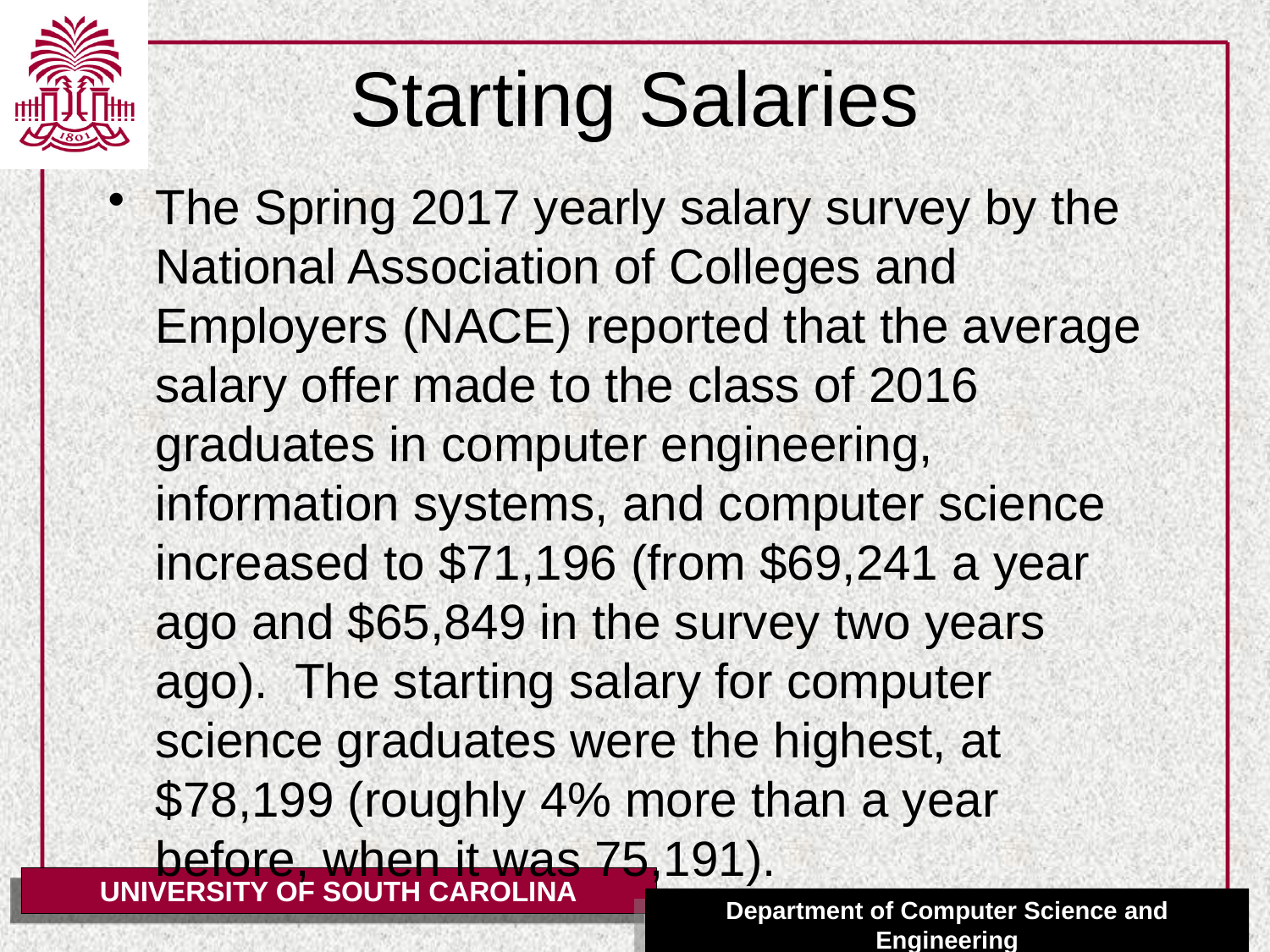

# Starting Salaries
The Spring 2017 yearly salary survey by the National Association of Colleges and Employers (NACE) reported that the average salary offer made to the class of 2016 graduates in computer engineering, information systems, and computer science increased to $71,196 (from $69,241 a year ago and $65,849 in the survey two years ago).  The starting salary for computer science graduates were the highest, at $78,199 (roughly 4% more than a year before, when it was 75,191).